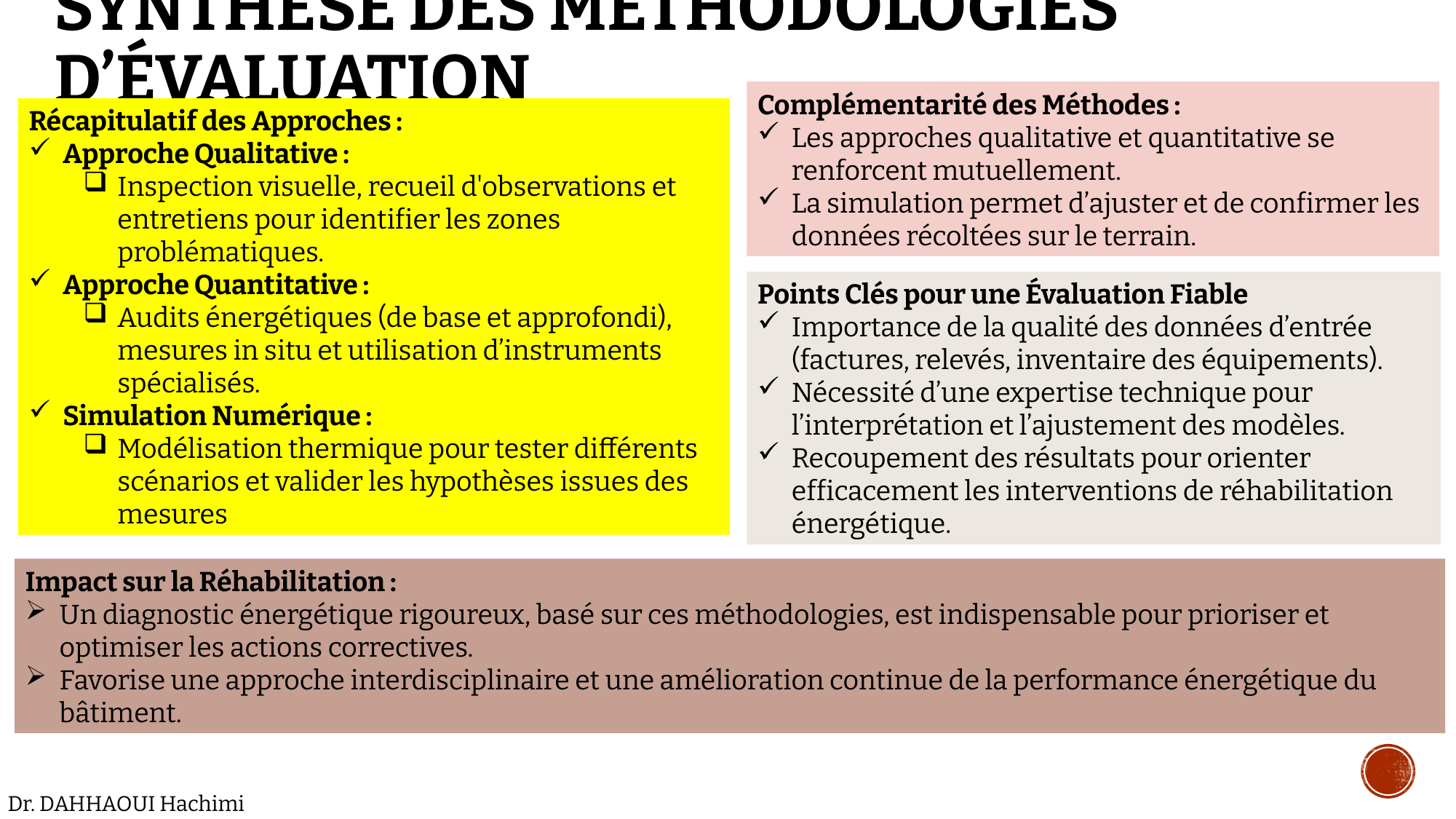

# Synthèse des Méthodologies d’Évaluation
Complémentarité des Méthodes :
Les approches qualitative et quantitative se renforcent mutuellement.
La simulation permet d’ajuster et de confirmer les données récoltées sur le terrain.
Récapitulatif des Approches :
Approche Qualitative :
Inspection visuelle, recueil d'observations et entretiens pour identifier les zones problématiques.
Approche Quantitative :
Audits énergétiques (de base et approfondi), mesures in situ et utilisation d’instruments spécialisés.
Simulation Numérique :
Modélisation thermique pour tester différents scénarios et valider les hypothèses issues des mesures
Points Clés pour une Évaluation Fiable
Importance de la qualité des données d’entrée (factures, relevés, inventaire des équipements).
Nécessité d’une expertise technique pour l’interprétation et l’ajustement des modèles.
Recoupement des résultats pour orienter efficacement les interventions de réhabilitation énergétique.
Impact sur la Réhabilitation :
Un diagnostic énergétique rigoureux, basé sur ces méthodologies, est indispensable pour prioriser et optimiser les actions correctives.
Favorise une approche interdisciplinaire et une amélioration continue de la performance énergétique du bâtiment.
Dr. DAHHAOUI Hachimi